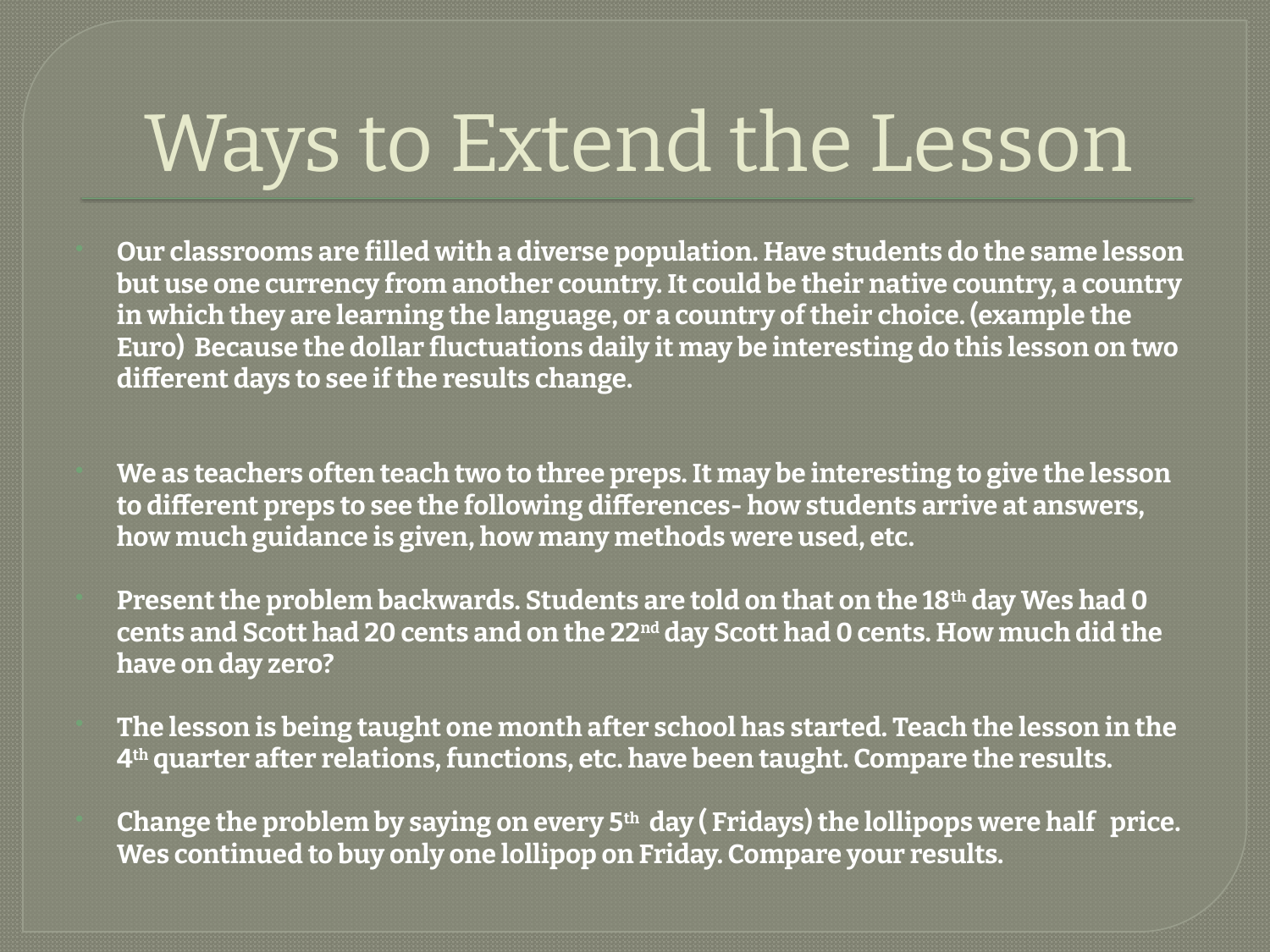

# Ways to Extend the Lesson
Our classrooms are filled with a diverse population. Have students do the same lesson but use one currency from another country. It could be their native country, a country in which they are learning the language, or a country of their choice. (example the Euro)  Because the dollar fluctuations daily it may be interesting do this lesson on two different days to see if the results change.

We as teachers often teach two to three preps. It may be interesting to give the lesson to different preps to see the following differences- how students arrive at answers, how much guidance is given, how many methods were used, etc.

Present the problem backwards. Students are told on that on the 18th day Wes had 0 cents and Scott had 20 cents and on the 22nd day Scott had 0 cents. How much did the have on day zero?

The lesson is being taught one month after school has started. Teach the lesson in the 4th quarter after relations, functions, etc. have been taught. Compare the results.

Change the problem by saying on every 5th  day ( Fridays) the lollipops were half   price. Wes continued to buy only one lollipop on Friday. Compare your results.